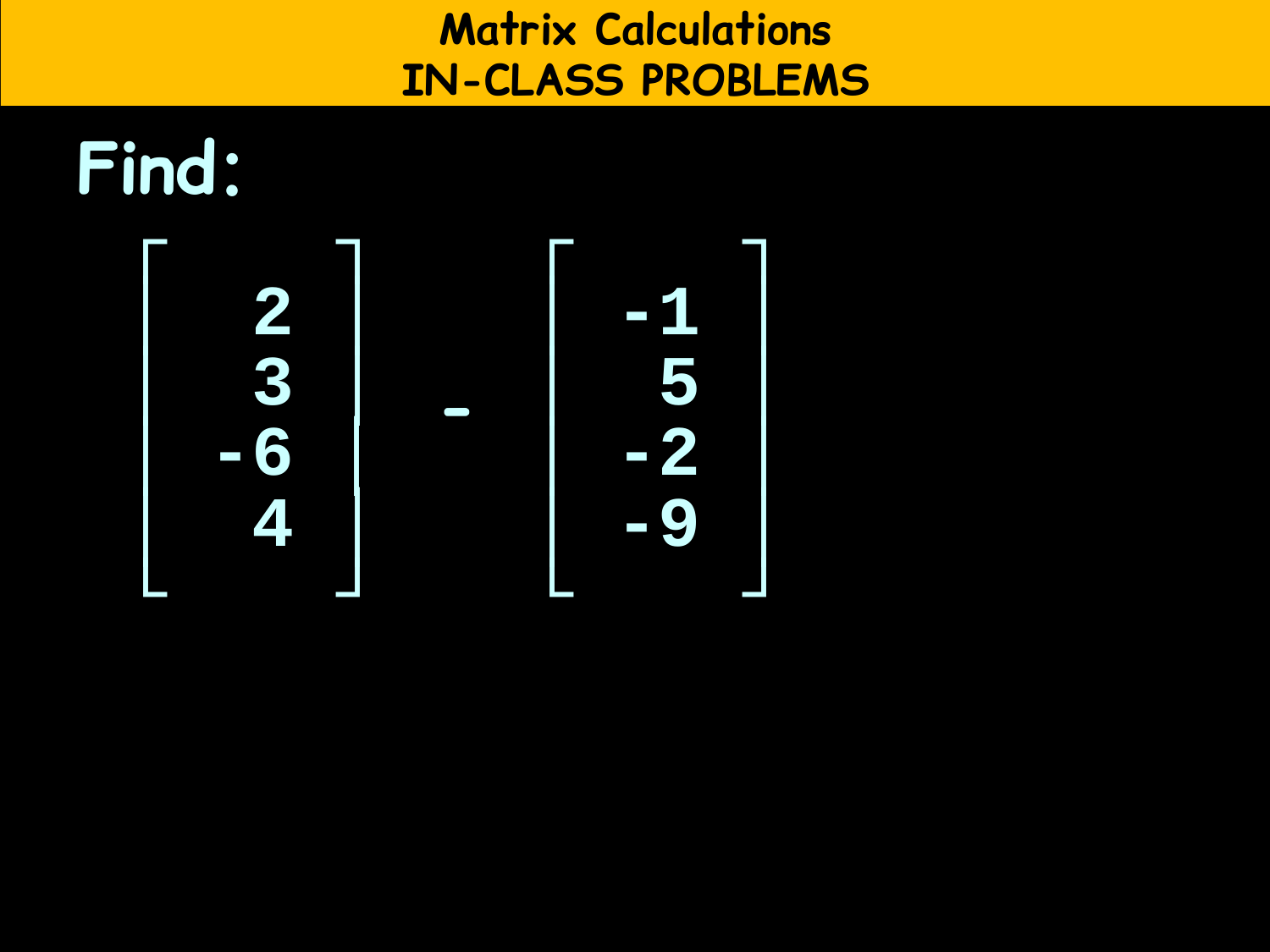

Matrix Calculations
IN-CLASS PROBLEMS
Find:
┌   d┐
│  2 │
│  3 │
│ -6 │
│  4 │
└   d┘

┌   d┐
│ -1 │
│  5 │
│ -2 │
│ -9 │
└   d┘

-